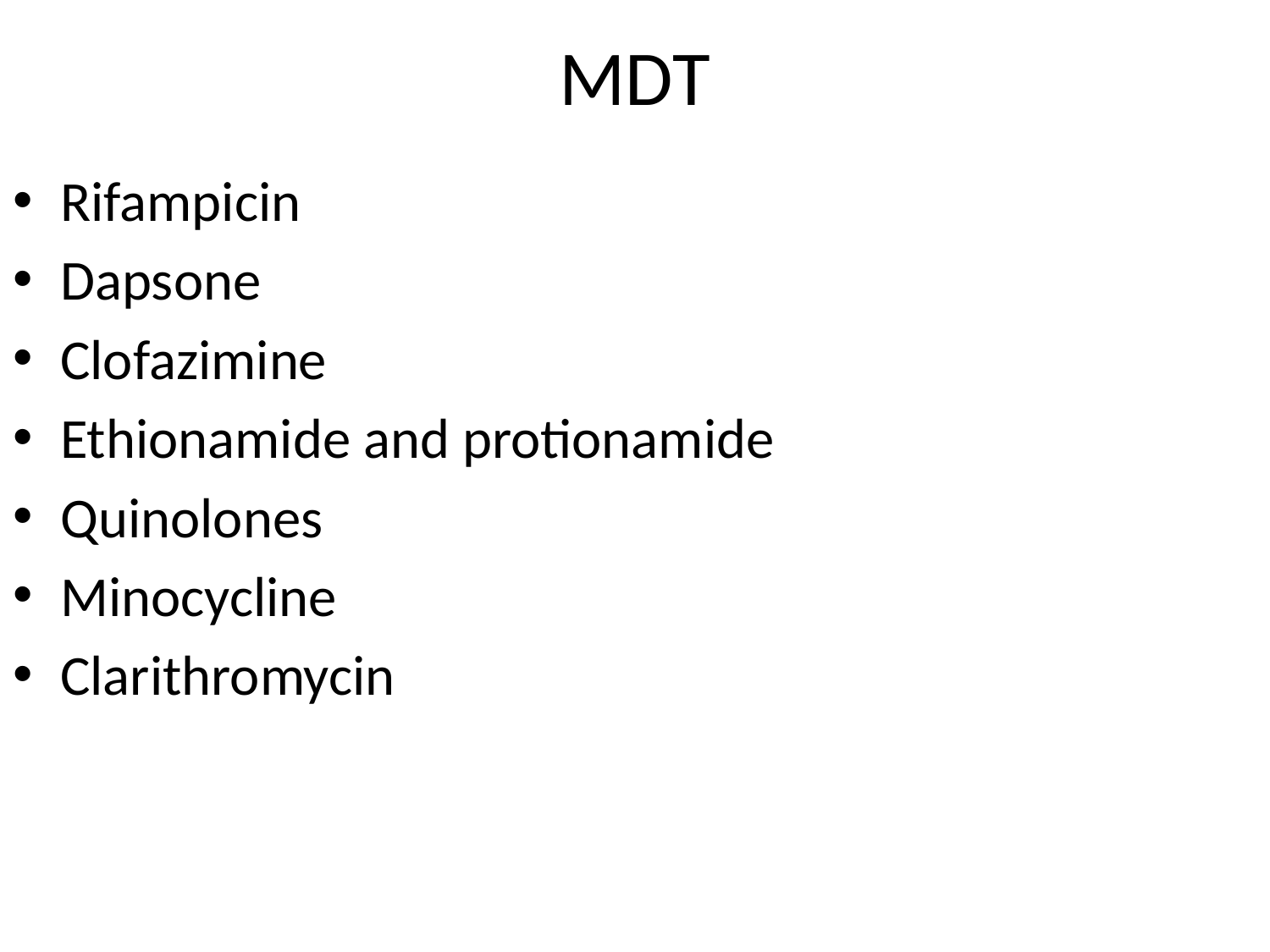

# MDT
Rifampicin
Dapsone
Clofazimine
Ethionamide and protionamide
Quinolones
Minocycline
Clarithromycin